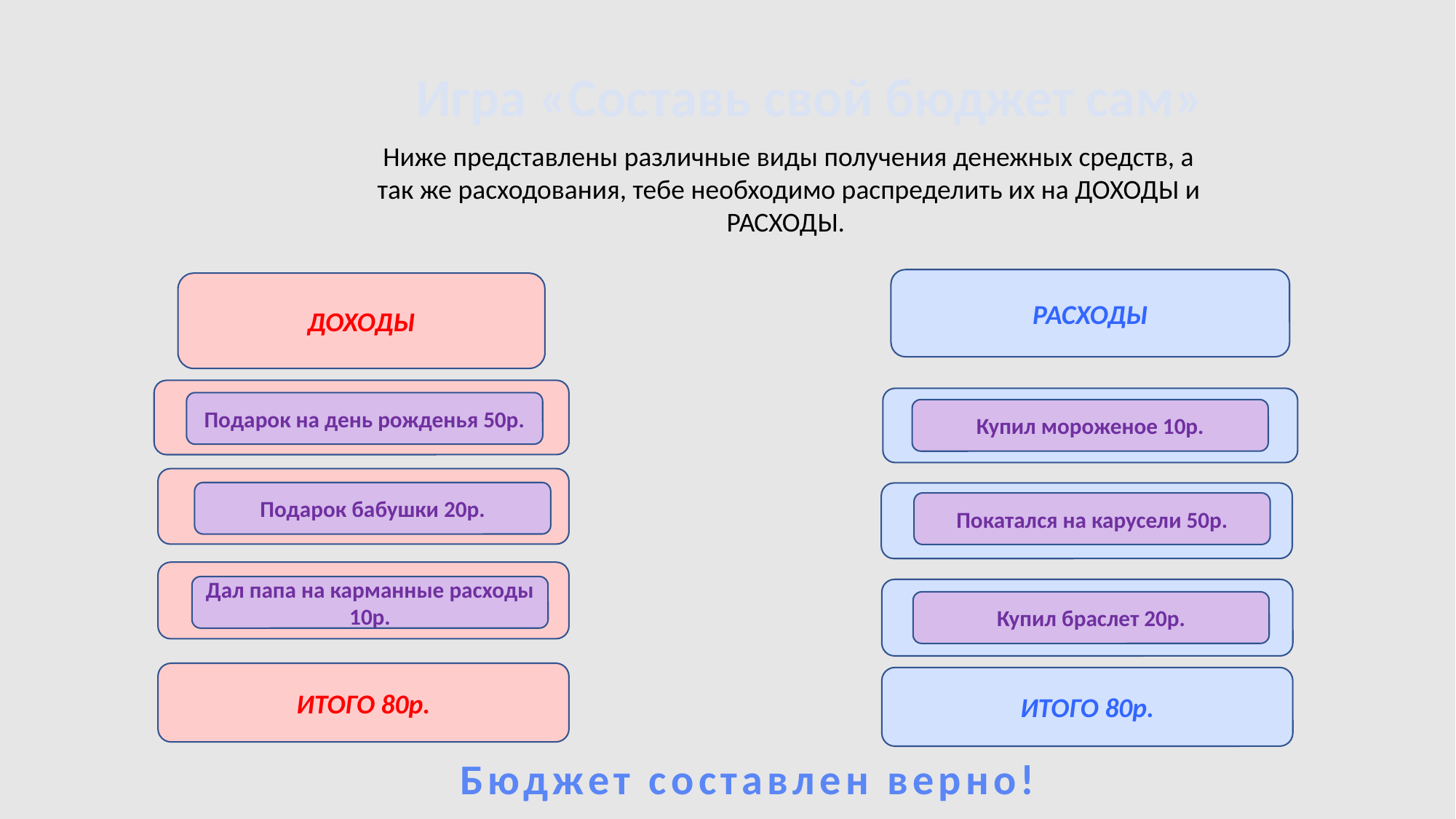

Игра «Составь свой бюджет сам»
Ниже представлены различные виды получения денежных средств, а так же расходования, тебе необходимо распределить их на ДОХОДЫ и РАСХОДЫ.
РАСХОДЫ
ДОХОДЫ

Подарок на день рожденья 50р.
Купил мороженое 10р.

Подарок бабушки 20р.

Покатался на карусели 50р.

Дал папа на карманные расходы 10р.

Купил браслет 20р.
ИТОГО 80р.
ИТОГО 80р.
Бюджет составлен верно!